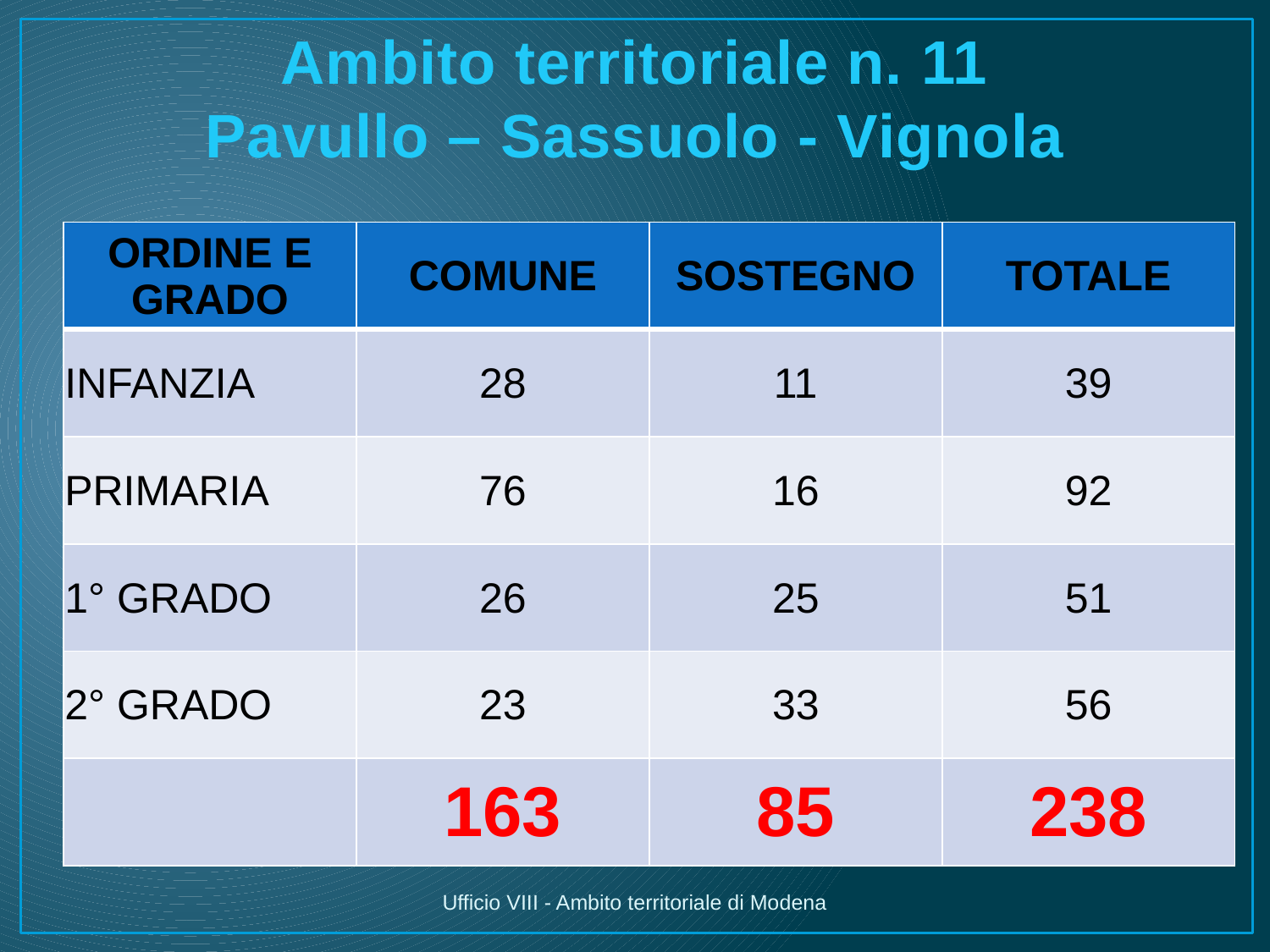

# Ambito territoriale n. 11 Pavullo – Sassuolo - Vignola
| ORDINE E GRADO | COMUNE | SOSTEGNO | TOTALE |
| --- | --- | --- | --- |
| INFANZIA | 28 | 11 | 39 |
| PRIMARIA | 76 | 16 | 92 |
| 1° GRADO | 26 | 25 | 51 |
| 2° GRADO | 23 | 33 | 56 |
|  | 163 | 85 | 238 |
Ufficio VIII - Ambito territoriale di Modena